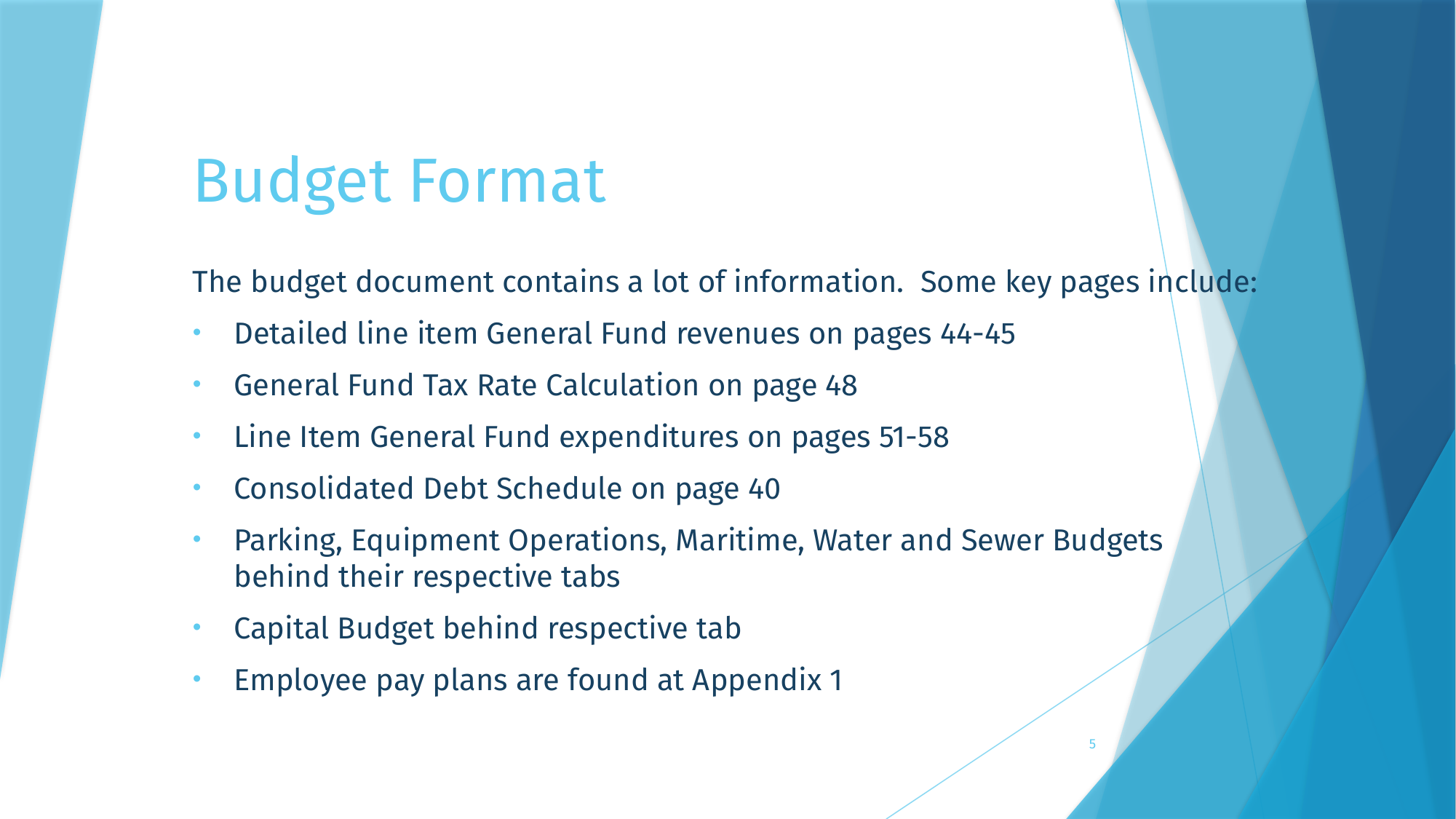

# Budget Format
The budget document contains a lot of information.  Some key pages include:
Detailed line item General Fund revenues on pages 44-45
General Fund Tax Rate Calculation on page 48
Line Item General Fund expenditures on pages 51-58
Consolidated Debt Schedule on page 40
Parking, Equipment Operations, Maritime, Water and Sewer Budgets behind their respective tabs
Capital Budget behind respective tab
Employee pay plans are found at Appendix 1
5